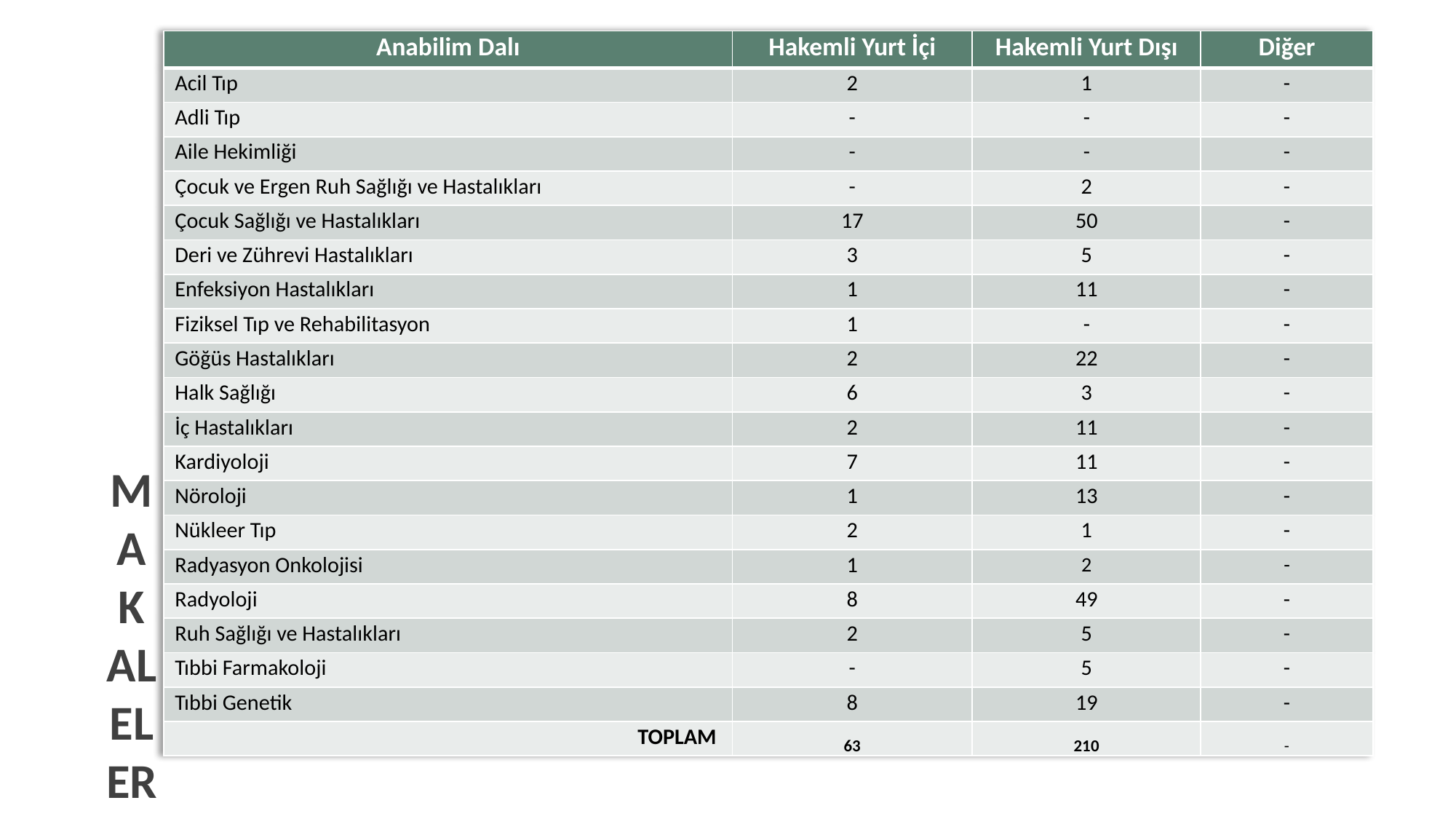

# makaleler
| Anabilim Dalı | Hakemli Yurt İçi | Hakemli Yurt Dışı | Diğer |
| --- | --- | --- | --- |
| Acil Tıp | 2 | 1 | - |
| Adli Tıp | - | - | - |
| Aile Hekimliği | - | - | - |
| Çocuk ve Ergen Ruh Sağlığı ve Hastalıkları | - | 2 | - |
| Çocuk Sağlığı ve Hastalıkları | 17 | 50 | - |
| Deri ve Zührevi Hastalıkları | 3 | 5 | - |
| Enfeksiyon Hastalıkları | 1 | 11 | - |
| Fiziksel Tıp ve Rehabilitasyon | 1 | - | - |
| Göğüs Hastalıkları | 2 | 22 | - |
| Halk Sağlığı | 6 | 3 | - |
| İç Hastalıkları | 2 | 11 | - |
| Kardiyoloji | 7 | 11 | - |
| Nöroloji | 1 | 13 | - |
| Nükleer Tıp | 2 | 1 | - |
| Radyasyon Onkolojisi | 1 | 2 | - |
| Radyoloji | 8 | 49 | - |
| Ruh Sağlığı ve Hastalıkları | 2 | 5 | - |
| Tıbbi Farmakoloji | - | 5 | - |
| Tıbbi Genetik | 8 | 19 | - |
| TOPLAM | 63 | 210 | - |